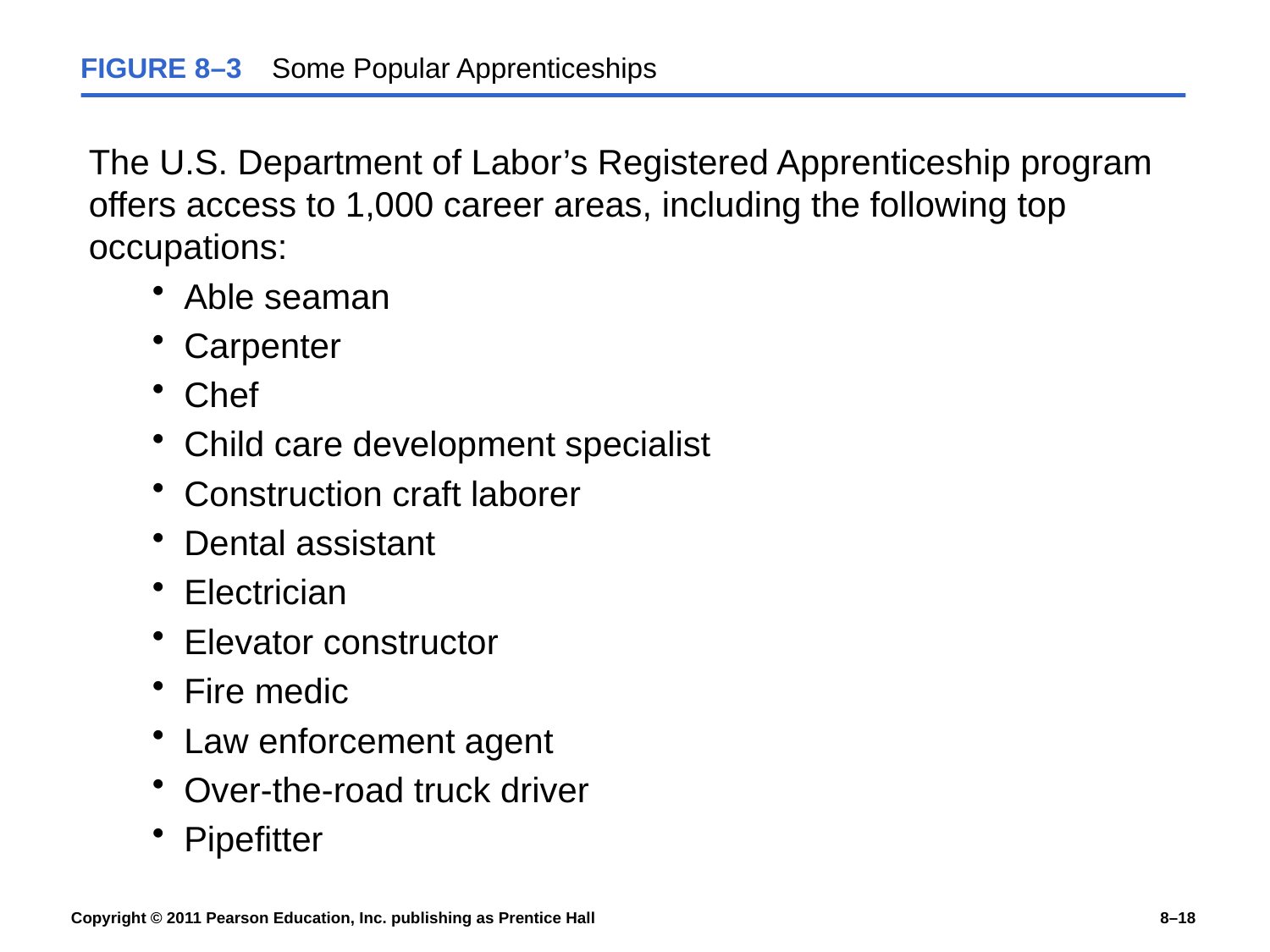

FIGURE 8–3	Some Popular Apprenticeships

The U.S. Department of Labor’s Registered Apprenticeship program offers access to 1,000 career areas, including the following top occupations:
Able seaman
Carpenter
Chef
Child care development specialist
Construction craft laborer
Dental assistant
Electrician
Elevator constructor
Fire medic
Law enforcement agent
Over-the-road truck driver
Pipefitter
Copyright © 2011 Pearson Education, Inc. publishing as Prentice Hall
8–18